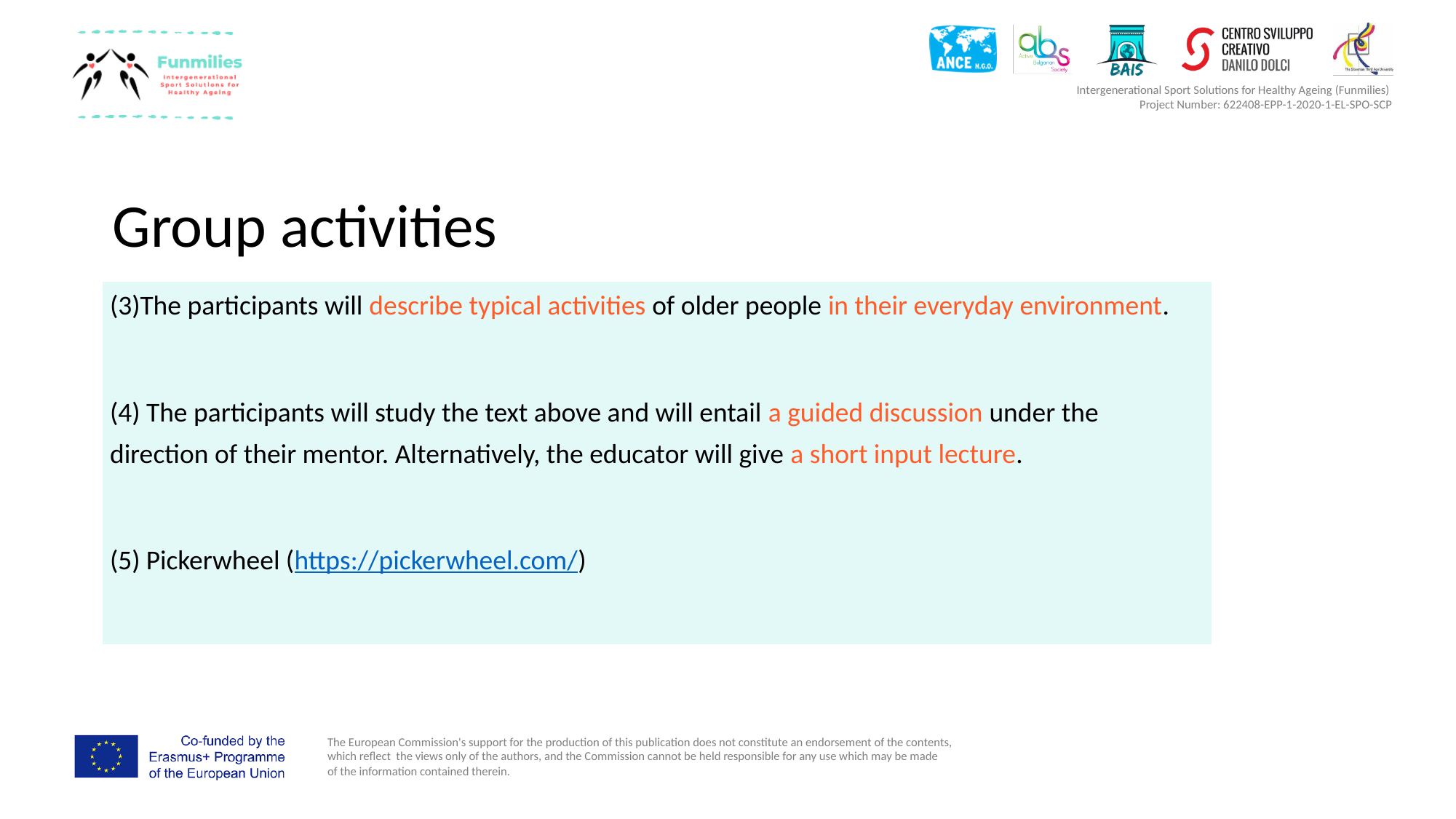

# Group activities
| (3)The participants will describe typical activities of older people in their everyday environment. (4) The participants will study the text above and will entail a guided discussion under the direction of their mentor. Alternatively, the educator will give a short input lecture. (5) Pickerwheel (https://pickerwheel.com/) |
| --- |